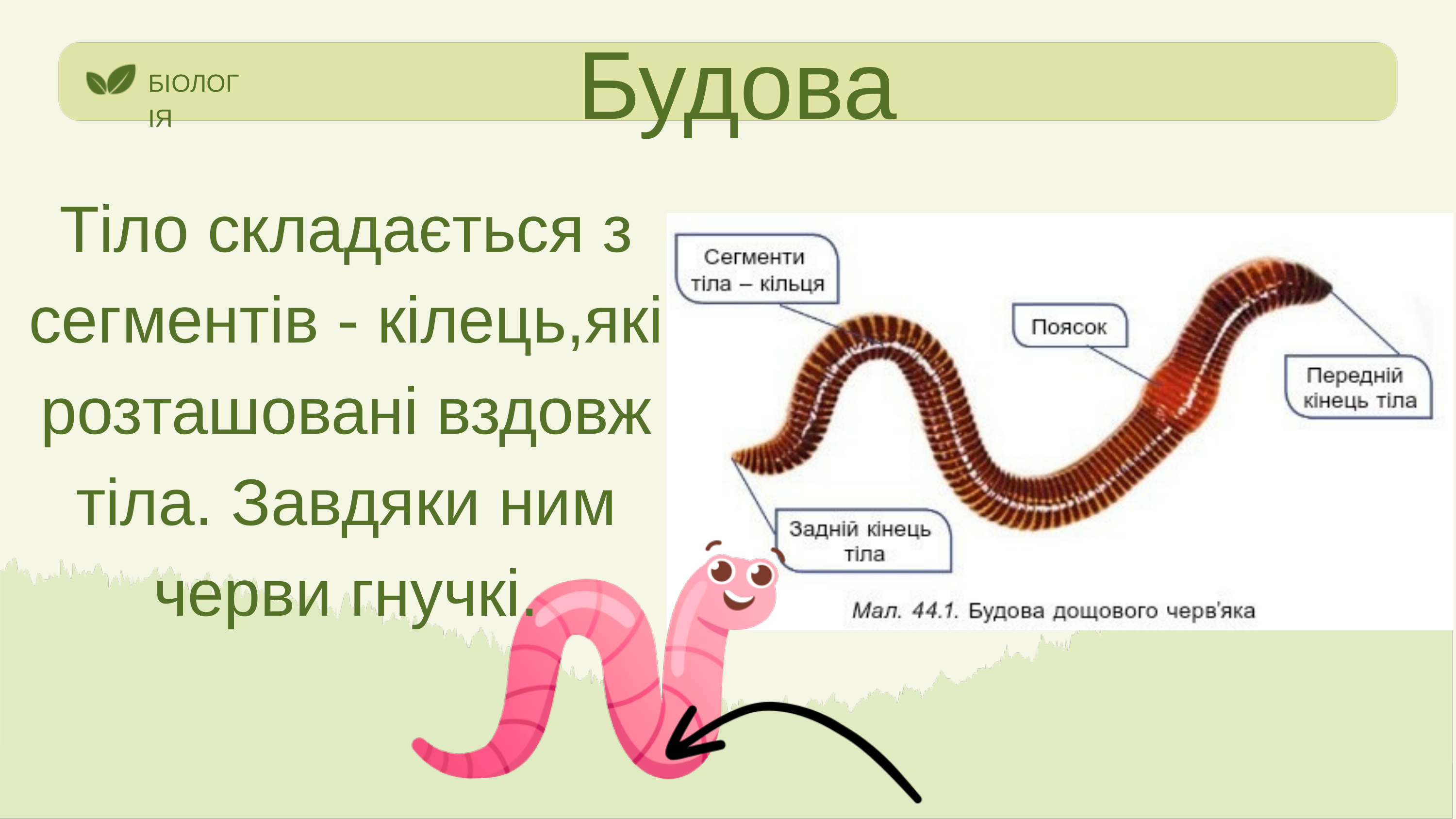

Будова

БІОЛОГІЯ
Тіло складається з сегментів - кілець,які розташовані вздовж тіла. Завдяки ним черви гнучкі.